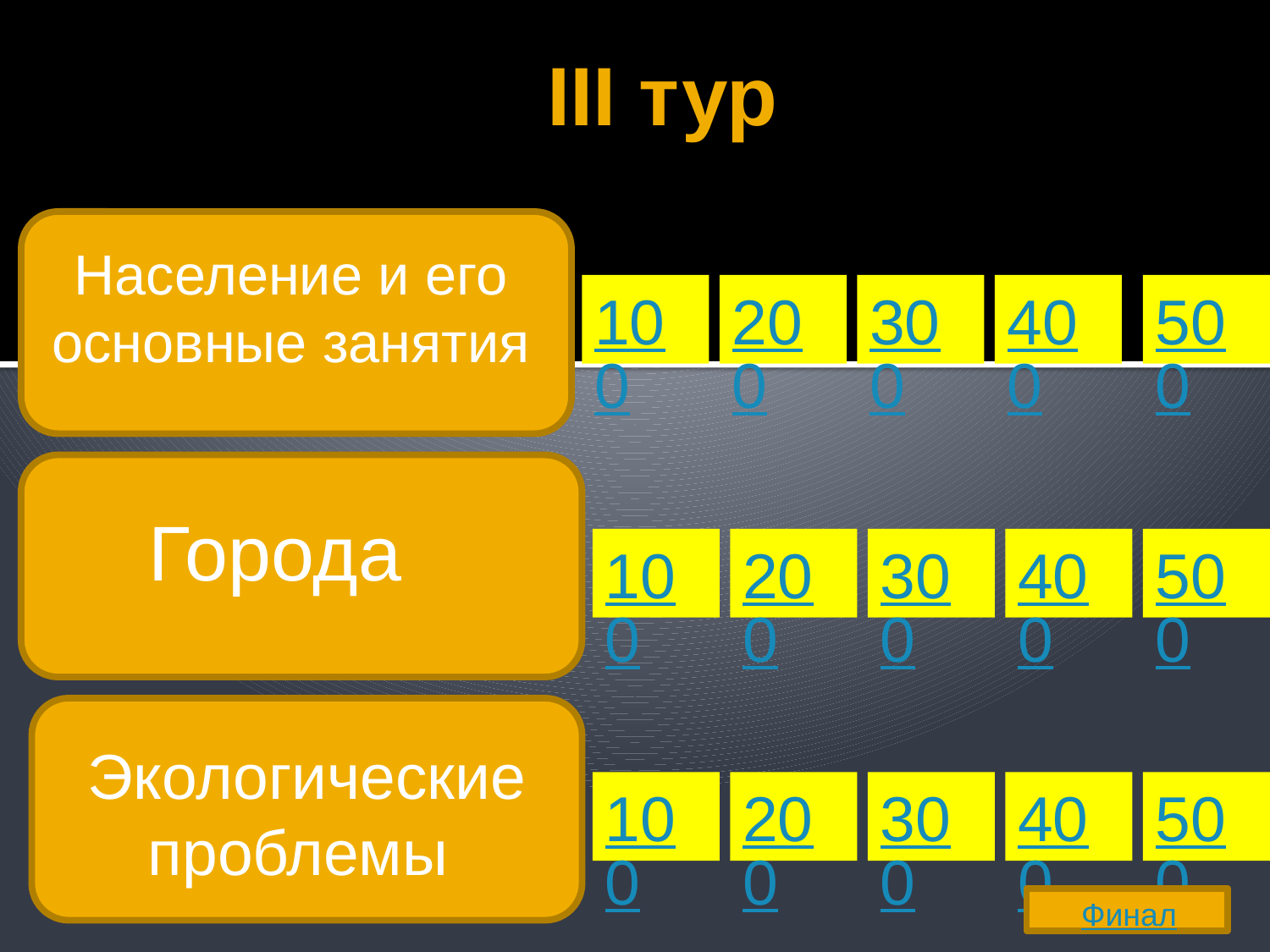

# III тур

Население и его основные занятия
100
200
300
400
500

Города

100
200
300
400
500

Экологические проблемы
100
200
300
400
500

Финал